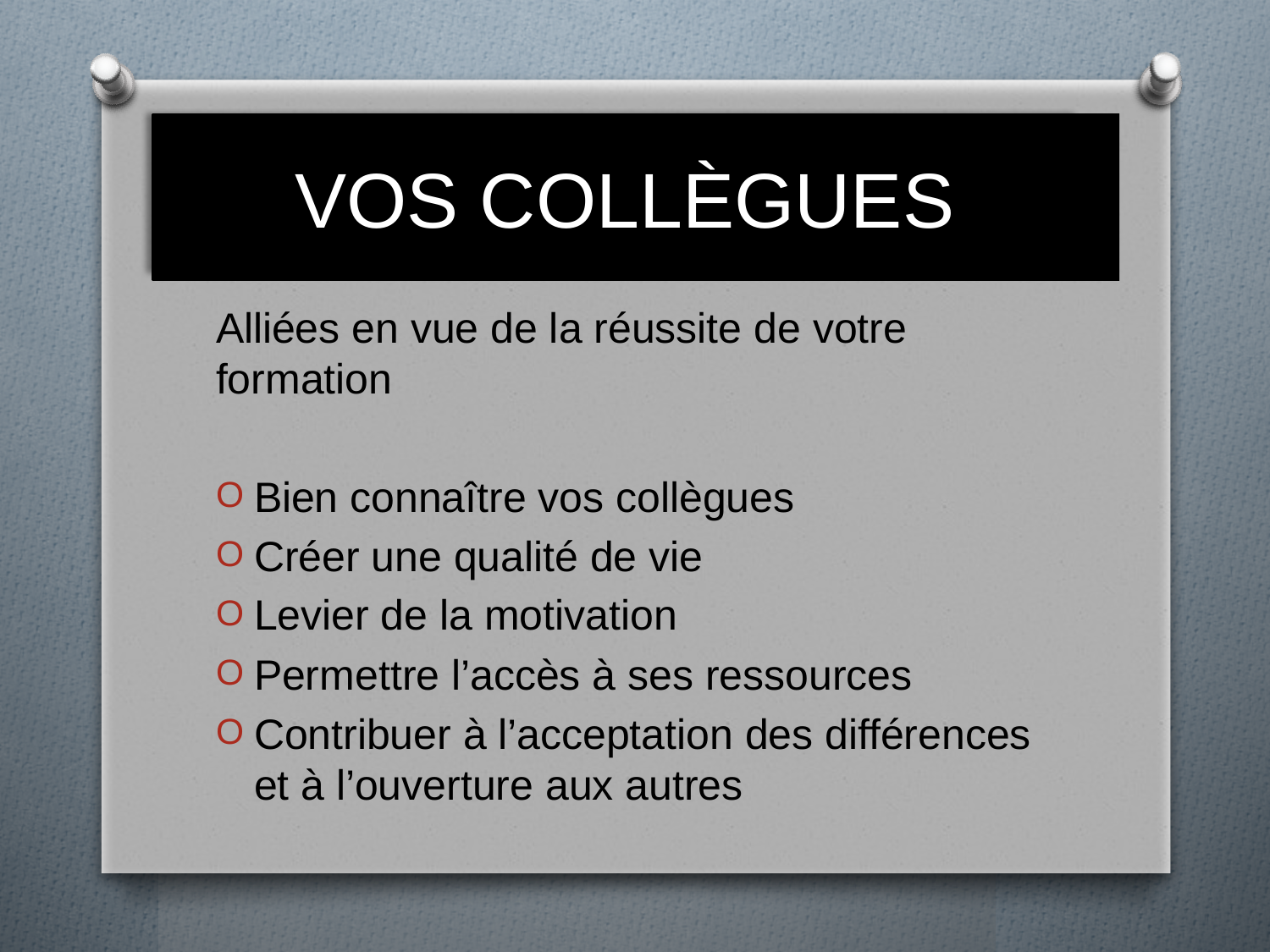

# VOS COLLÈGUES
Alliées en vue de la réussite de votre formation

Bien connaître vos collègues
Créer une qualité de vie
Levier de la motivation
Permettre l’accès à ses ressources
Contribuer à l’acceptation des différences et à l’ouverture aux autres